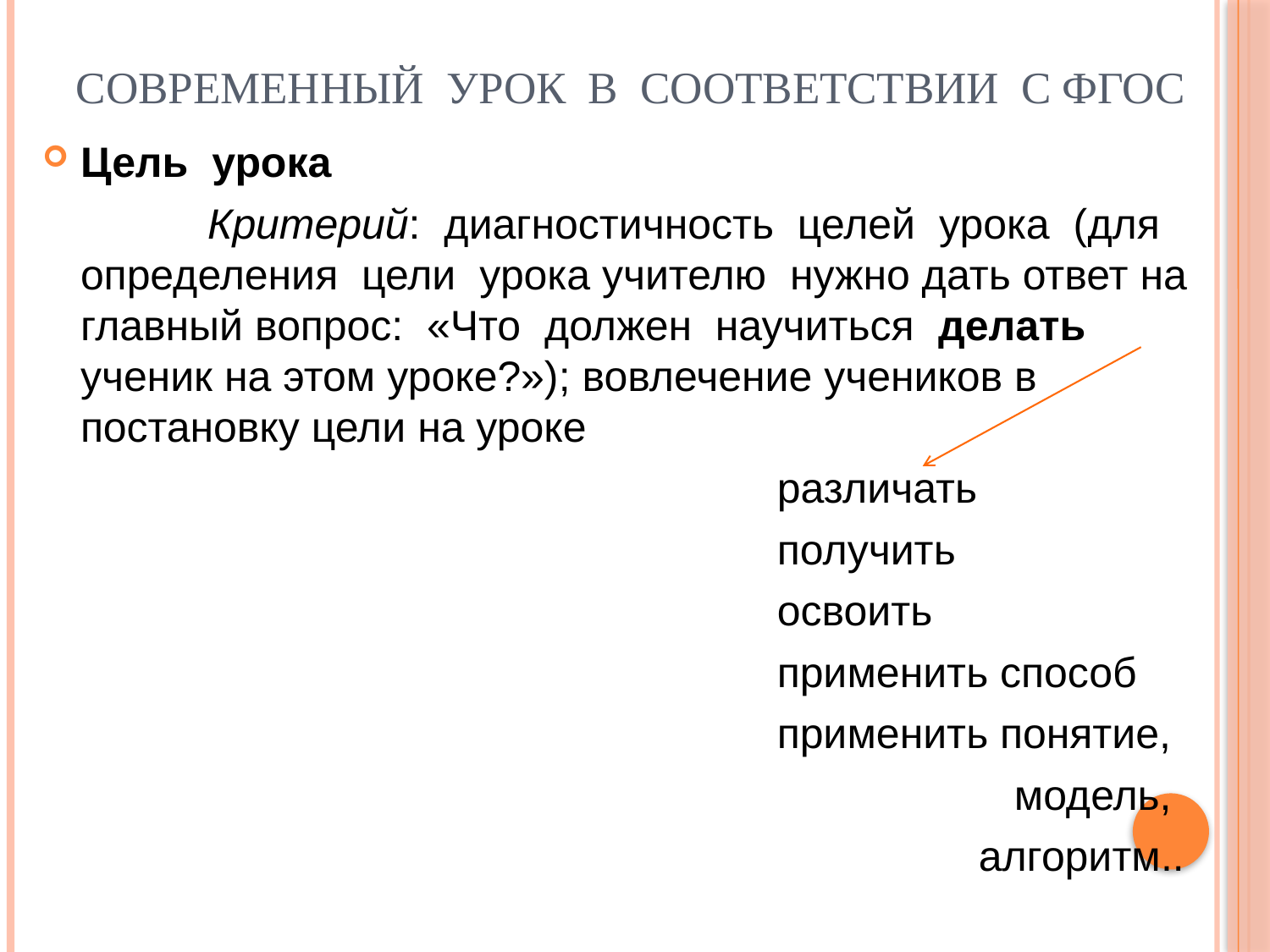

# Современный  урок  в  соответствии  с ФГОС
Цель  урока
		Критерий:  диагностичность  целей  урока  (для определения  цели  урока учителю  нужно дать ответ на главный вопрос:  «Что  должен  научиться  делать  ученик на этом уроке?»); вовлечение учеников в постановку цели на уроке
                                                              различать
                                                              получить
                                                              освоить
                                                              применить способ
                                                              применить понятие,
                                                                                  модель,
                                                                               алгоритм..